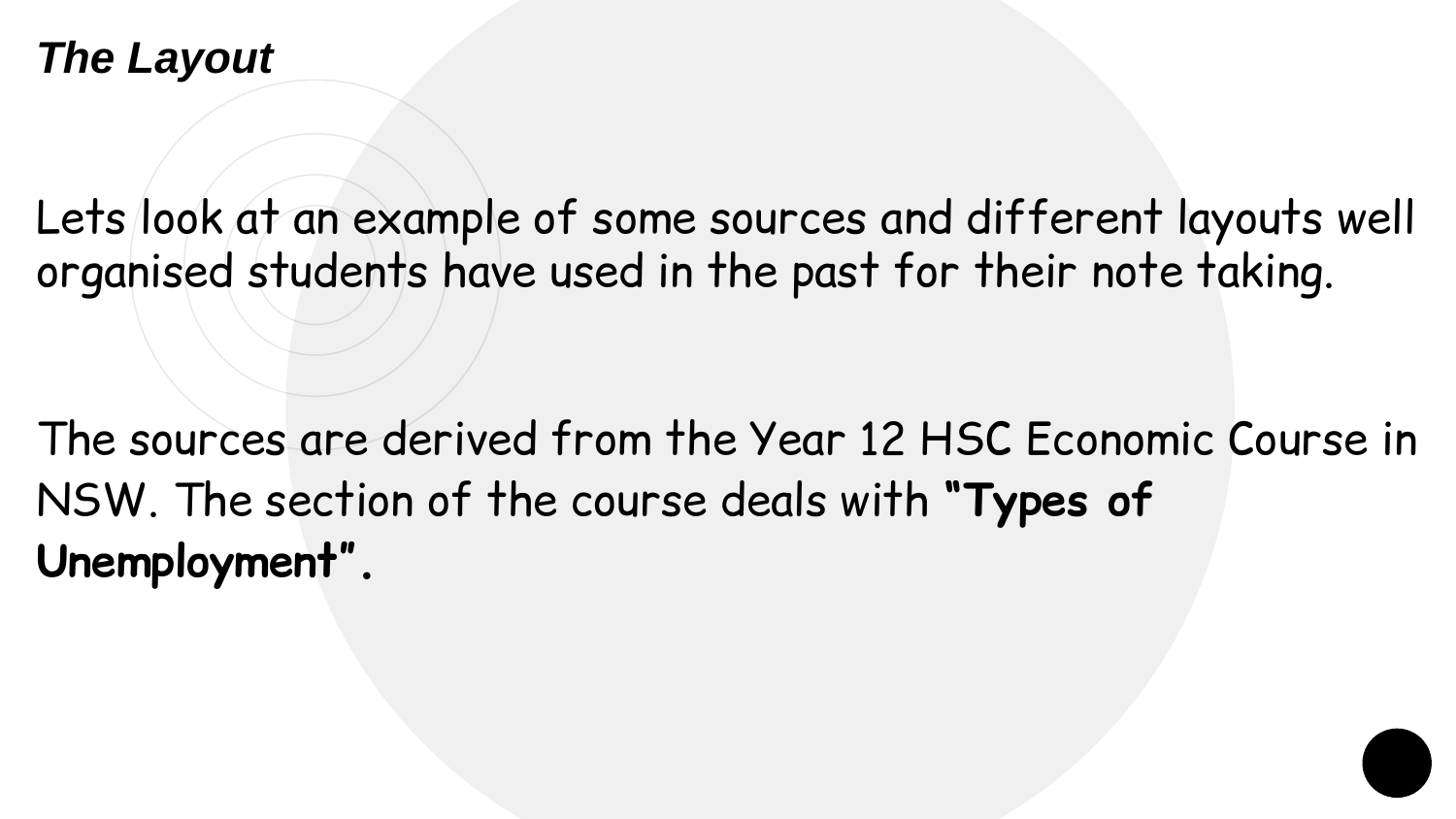

The Layout

Lets look at an example of some sources and different layouts well organised students have used in the past for their note taking.

The sources are derived from the Year 12 HSC Economic Course in NSW. The section of the course deals with “Types of Unemployment”.